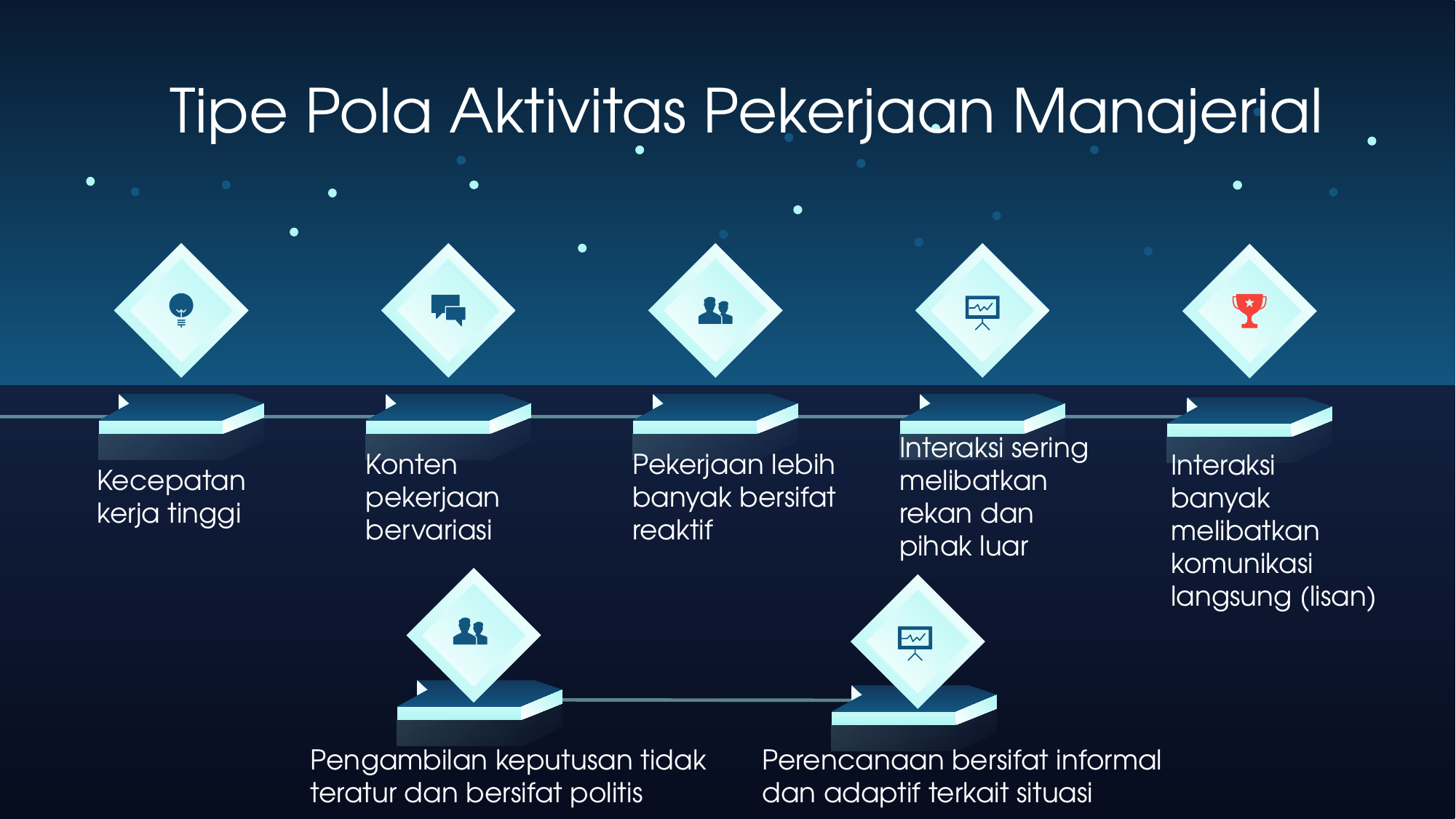

Tipe Pola Aktivitas Pekerjaan Manajerial

Interaksi sering melibatkan rekan dan pihak luar
Konten pekerjaan bervariasi
Pekerjaan lebih banyak bersifat reaktif
Interaksi banyak melibatkan komunikasi langsung (lisan)
Kecepatan kerja tinggi

Pengambilan keputusan tidak teratur dan bersifat politis

Perencanaan bersifat informal dan adaptif terkait situasi